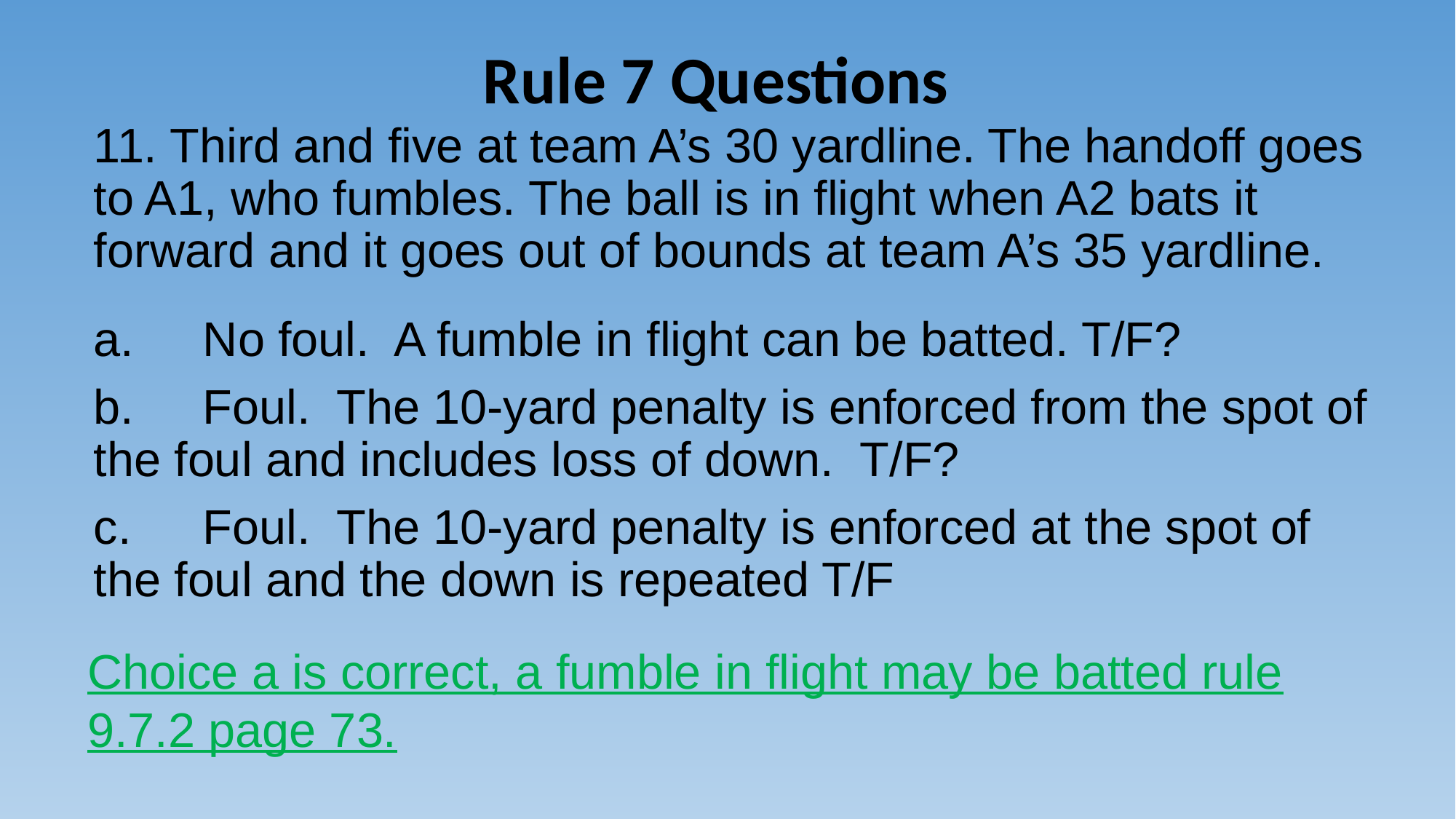

# Rule 7 Questions
11. Third and five at team A’s 30 yardline. The handoff goes to A1, who fumbles. The ball is in flight when A2 bats it forward and it goes out of bounds at team A’s 35 yardline.
a.	No foul.  A fumble in flight can be batted. T/F?
b.	Foul.  The 10-yard penalty is enforced from the spot of the foul and includes loss of down.  T/F?
c.	Foul.  The 10-yard penalty is enforced at the spot of the foul and the down is repeated T/F
Choice a is correct, a fumble in flight may be batted rule 9.7.2 page 73.